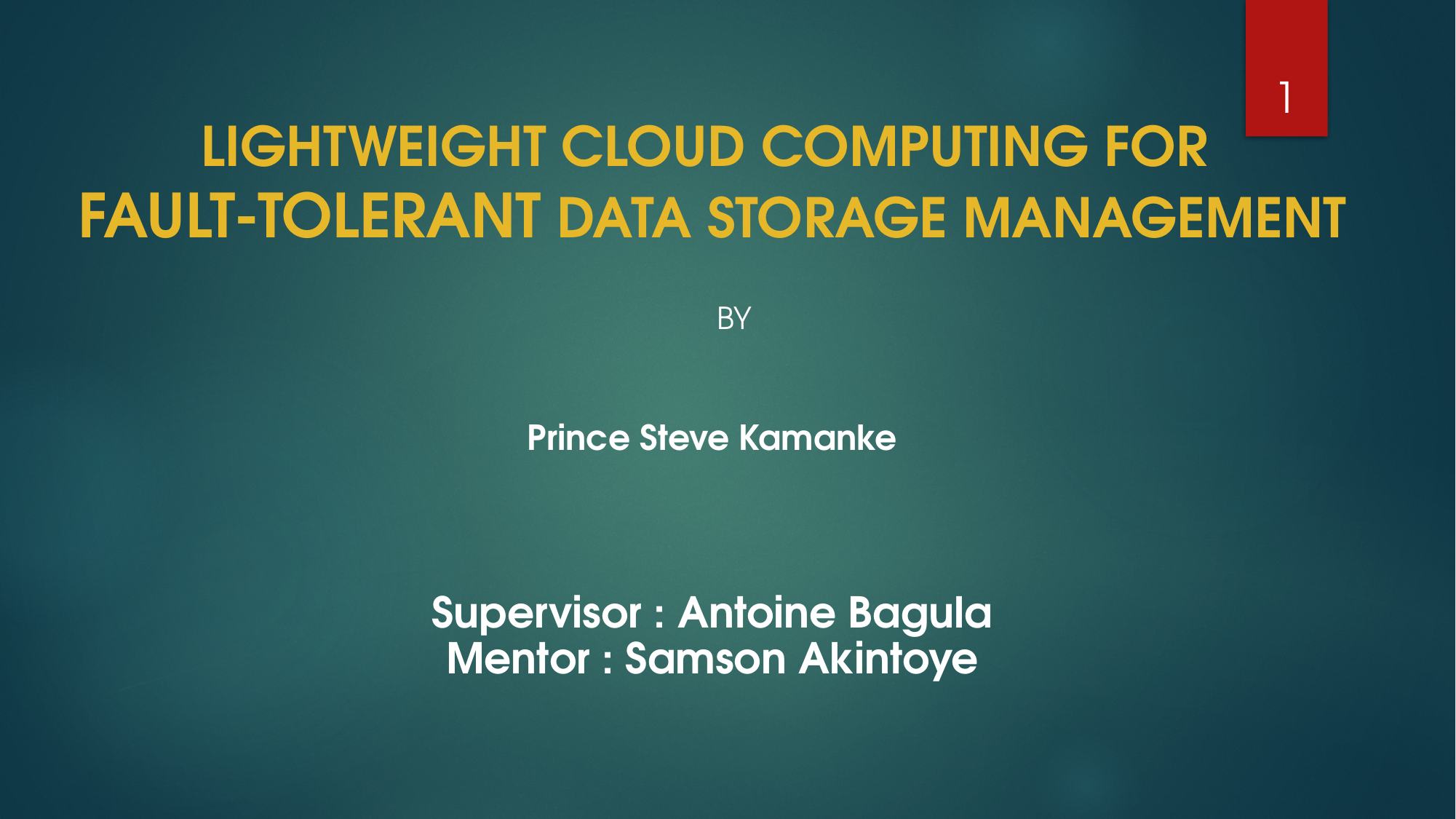

1
# LIGHTWEIGHT CLOUD COMPUTING FOR FAULT-TOLERANT DATA STORAGE MANAGEMENT
by

Prince Steve Kamanke

Supervisor : Antoine Bagula
Mentor : Samson Akintoye